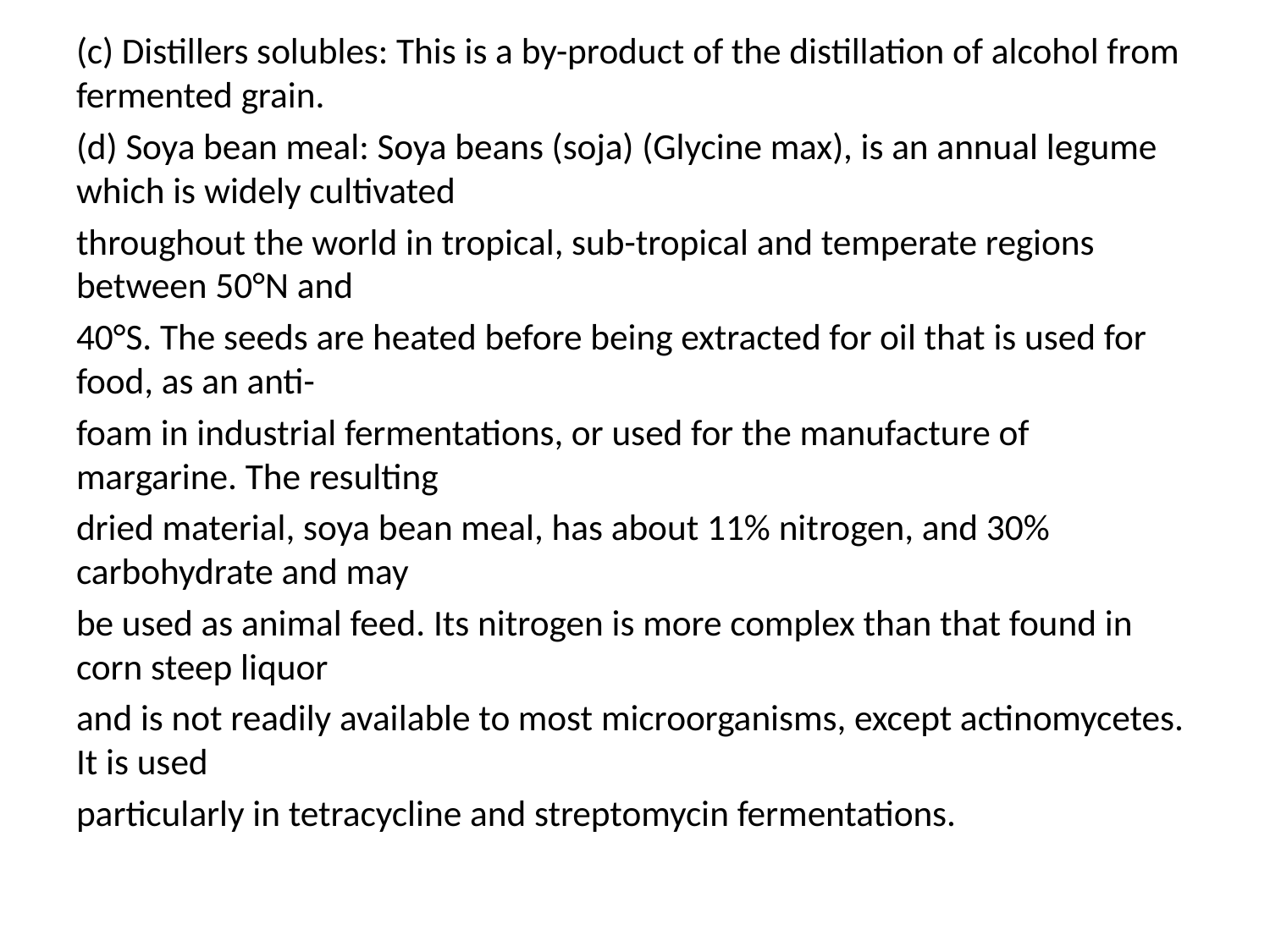

(c) Distillers solubles: This is a by-product of the distillation of alcohol from fermented grain.
(d) Soya bean meal: Soya beans (soja) (Glycine max), is an annual legume which is widely cultivated
throughout the world in tropical, sub-tropical and temperate regions between 50°N and
40°S. The seeds are heated before being extracted for oil that is used for food, as an anti-
foam in industrial fermentations, or used for the manufacture of margarine. The resulting
dried material, soya bean meal, has about 11% nitrogen, and 30% carbohydrate and may
be used as animal feed. Its nitrogen is more complex than that found in corn steep liquor
and is not readily available to most microorganisms, except actinomycetes. It is used
particularly in tetracycline and streptomycin fermentations.